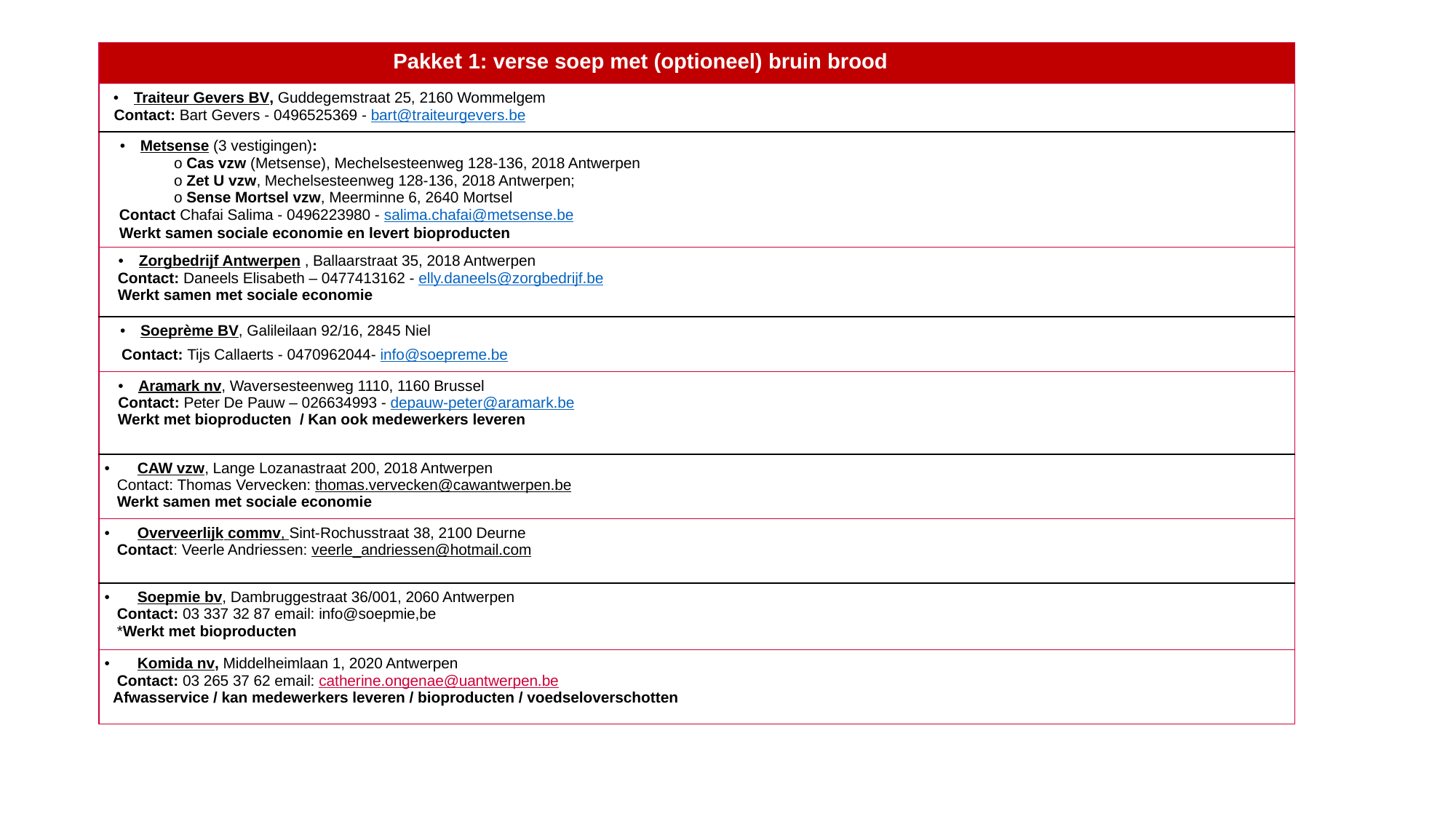

| Pakket 1: verse soep met (optioneel) bruin brood |
| --- |
| Traiteur Gevers BV, Guddegemstraat 25, 2160 Wommelgem   Contact: Bart Gevers - 0496525369 - bart@traiteurgevers.be |
| Metsense (3 vestigingen):  o Cas vzw (Metsense), Mechelsesteenweg 128-136, 2018 Antwerpen  o Zet U vzw, Mechelsesteenweg 128-136, 2018 Antwerpen;  o Sense Mortsel vzw, Meerminne 6, 2640 Mortsel  Contact Chafai Salima - 0496223980 - salima.chafai@metsense.be  Werkt samen sociale economie en levert bioproducten |
| Zorgbedrijf Antwerpen , Ballaarstraat 35, 2018 Antwerpen   Contact: Daneels Elisabeth – 0477413162 - elly.daneels@zorgbedrijf.be  Werkt samen met sociale economie |
| Soeprème BV, Galileilaan 92/16, 2845 Niel   Contact: Tijs Callaerts - 0470962044- info@soepreme.be |
| Aramark nv, Waversesteenweg 1110, 1160 Brussel   Contact: Peter De Pauw – 026634993 - depauw-peter@aramark.be  Werkt met bioproducten  / Kan ook medewerkers leveren |
| CAW vzw, Lange Lozanastraat 200, 2018 Antwerpen Contact: Thomas Vervecken: thomas.vervecken@cawantwerpen.be    Werkt samen met sociale economie |
| Overveerlijk commv, Sint-Rochusstraat 38, 2100 Deurne Contact: Veerle Andriessen: veerle\_andriessen@hotmail.com |
| Soepmie bv, Dambruggestraat 36/001, 2060 Antwerpen Contact: 03 337 32 87 email: info@soepmie,be \*Werkt met bioproducten |
| Komida nv, Middelheimlaan 1, 2020 Antwerpen Contact: 03 265 37 62 email: catherine.ongenae@uantwerpen.be   Afwasservice / kan medewerkers leveren / bioproducten / voedseloverschotten |